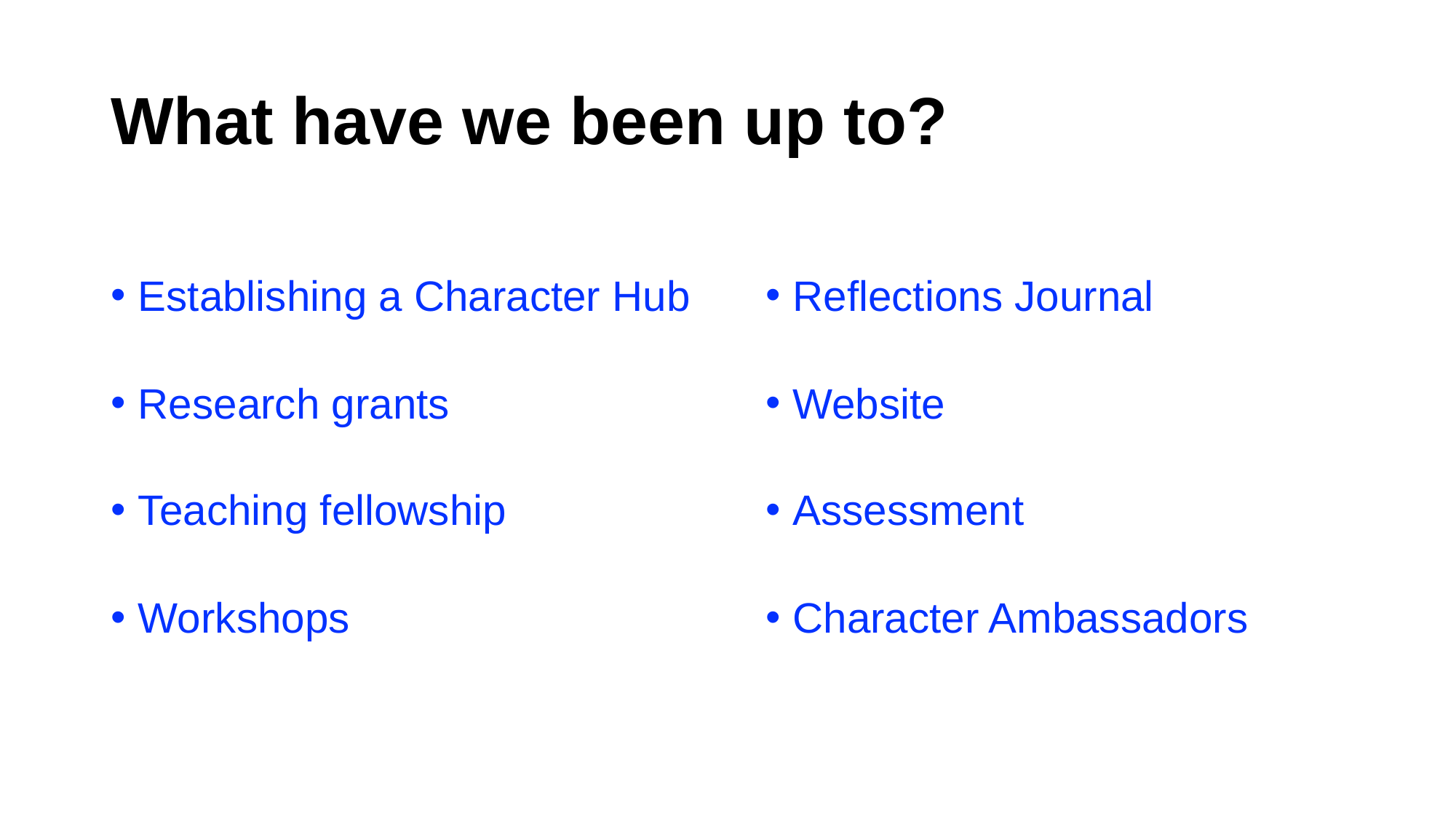

# What have we been up to?

Establishing a Character Hub

Research grants

Teaching fellowship

Workshops

Reflections Journal

Website

Assessment

Character Ambassadors